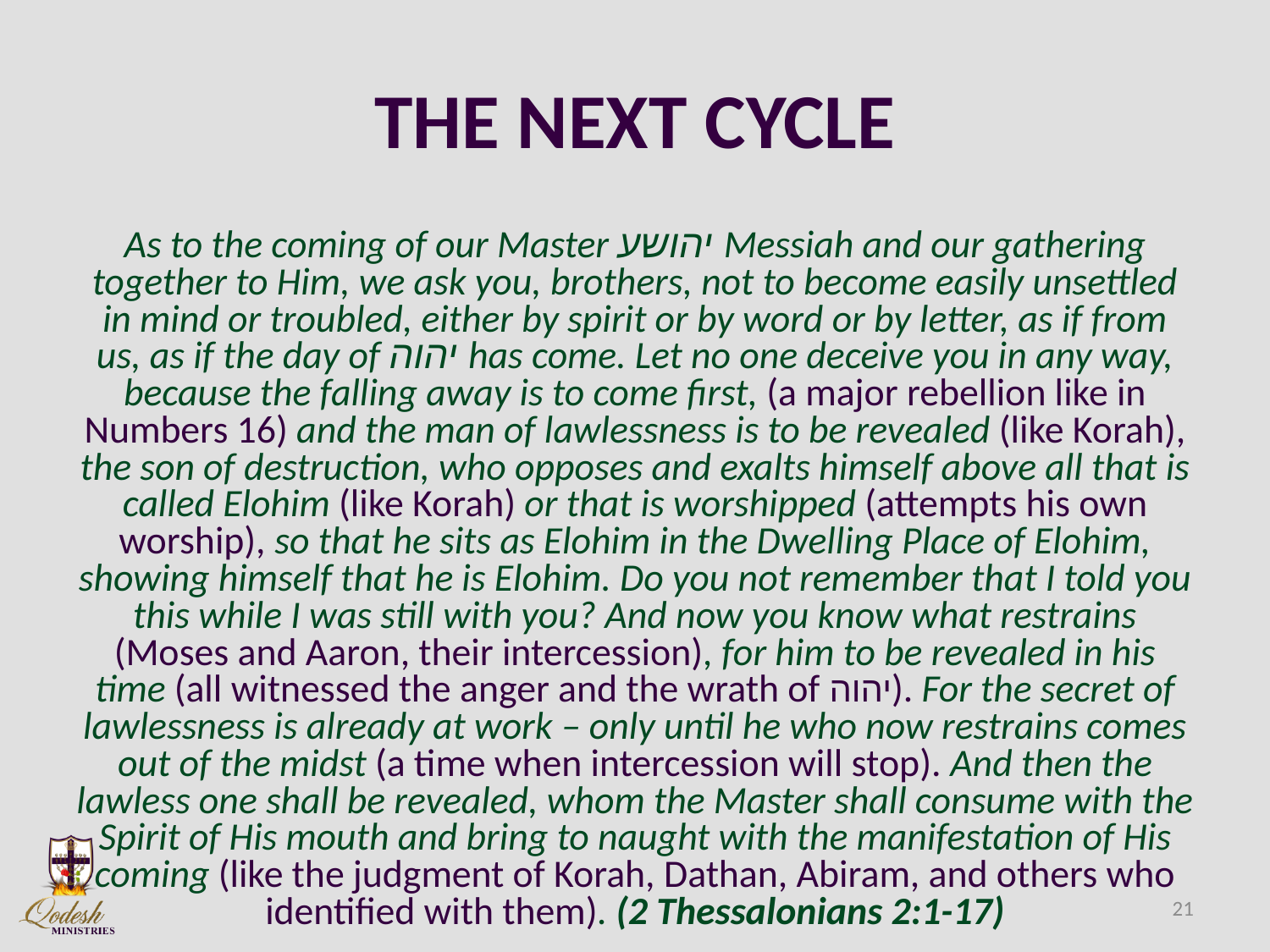

# THE NEXT CYCLE
As to the coming of our Master יהושע Messiah and our gathering together to Him, we ask you, brothers, not to become easily unsettled in mind or troubled, either by spirit or by word or by letter, as if from us, as if the day of יהוה has come. Let no one deceive you in any way, because the falling away is to come first, (a major rebellion like in Numbers 16) and the man of lawlessness is to be revealed (like Korah), the son of destruction, who opposes and exalts himself above all that is called Elohim (like Korah) or that is worshipped (attempts his own worship), so that he sits as Elohim in the Dwelling Place of Elohim, showing himself that he is Elohim. Do you not remember that I told you this while I was still with you? And now you know what restrains (Moses and Aaron, their intercession), for him to be revealed in his time (all witnessed the anger and the wrath of יהוה). For the secret of lawlessness is already at work – only until he who now restrains comes out of the midst (a time when intercession will stop). And then the lawless one shall be revealed, whom the Master shall consume with the Spirit of His mouth and bring to naught with the manifestation of His coming (like the judgment of Korah, Dathan, Abiram, and others who identified with them). (2 Thessalonians 2:1-17)
21